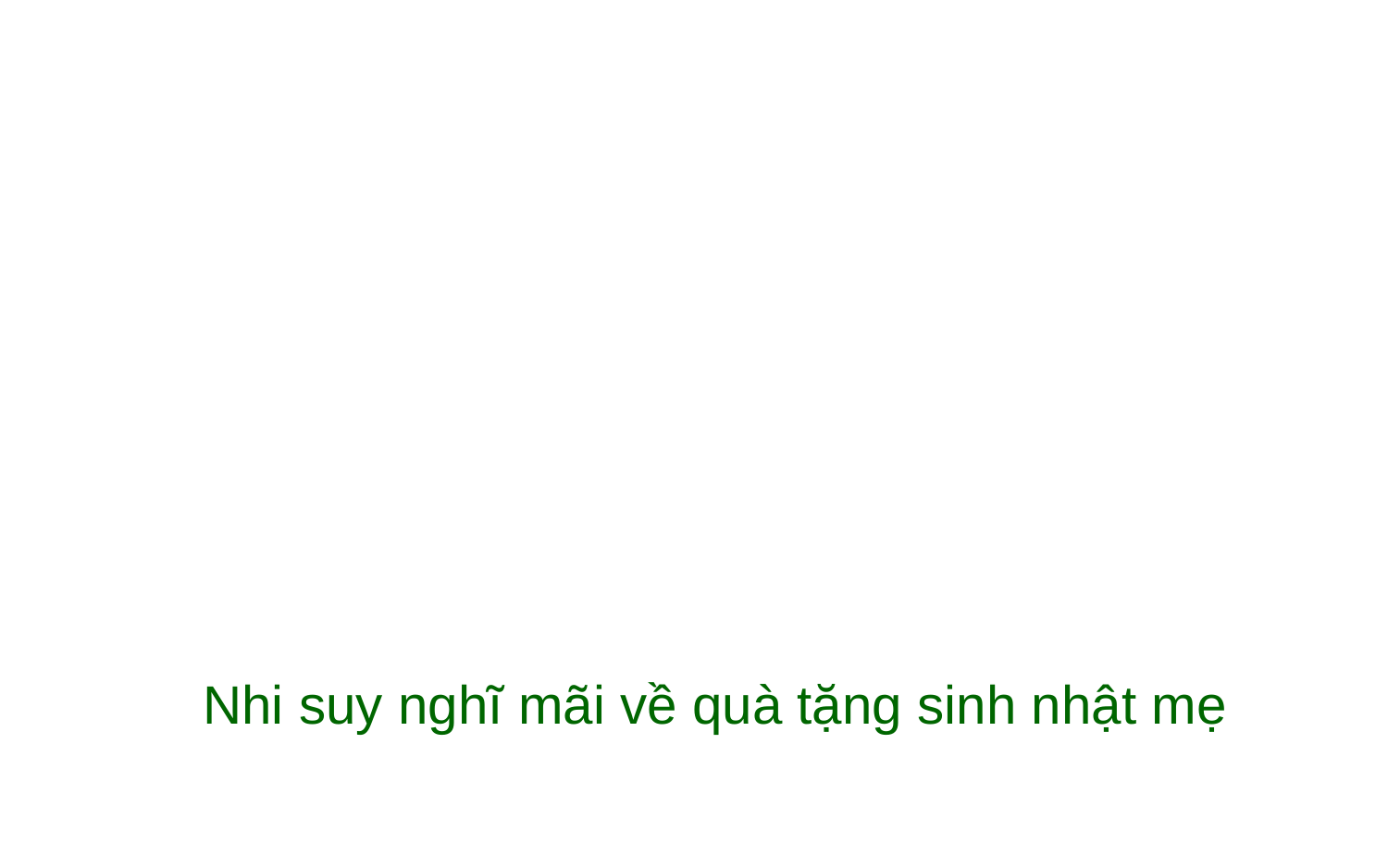

Nhi suy nghĩ mãi về quà tặng sinh nhật mẹ